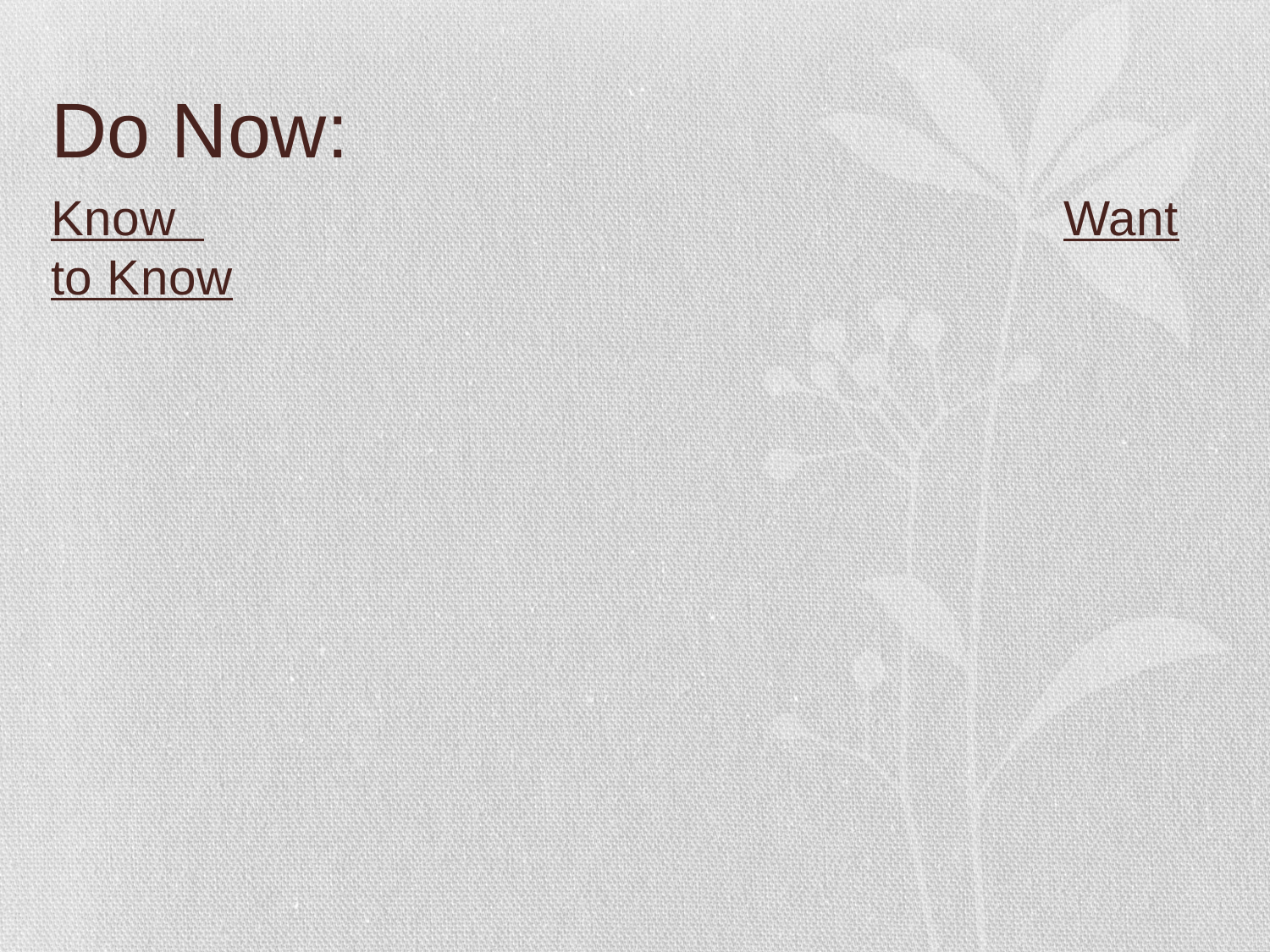

# Do Now:
Know                                                              Want to Know